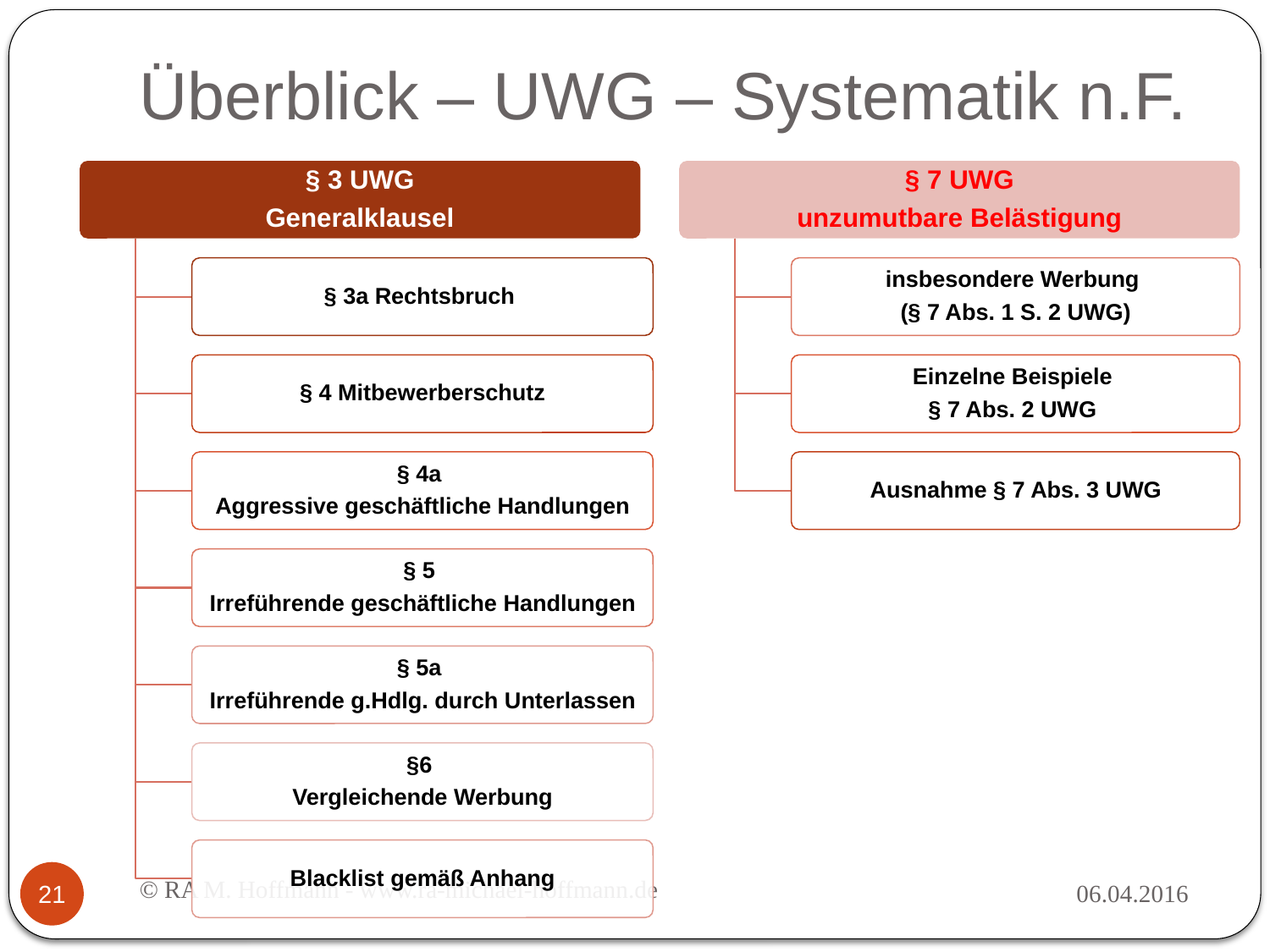

# Überblick – UWG – Systematik n.F.
§ 3 UWG
Generalklausel
§ 3a Rechtsbruch
§ 4 Mitbewerberschutz
§ 4a
Aggressive geschäftliche Handlungen
§ 5
Irreführende geschäftliche Handlungen
§ 5a
Irreführende g.Hdlg. durch Unterlassen
§6
Vergleichende Werbung
Blacklist gemäß Anhang
§ 7 UWG
unzumutbare Belästigung
insbesondere Werbung
(§ 7 Abs. 1 S. 2 UWG)
Einzelne Beispiele
§ 7 Abs. 2 UWG
Ausnahme § 7 Abs. 3 UWG
© RA M. Hoffmann - www.ra-michael-hoffmann.de
06.04.2016
21